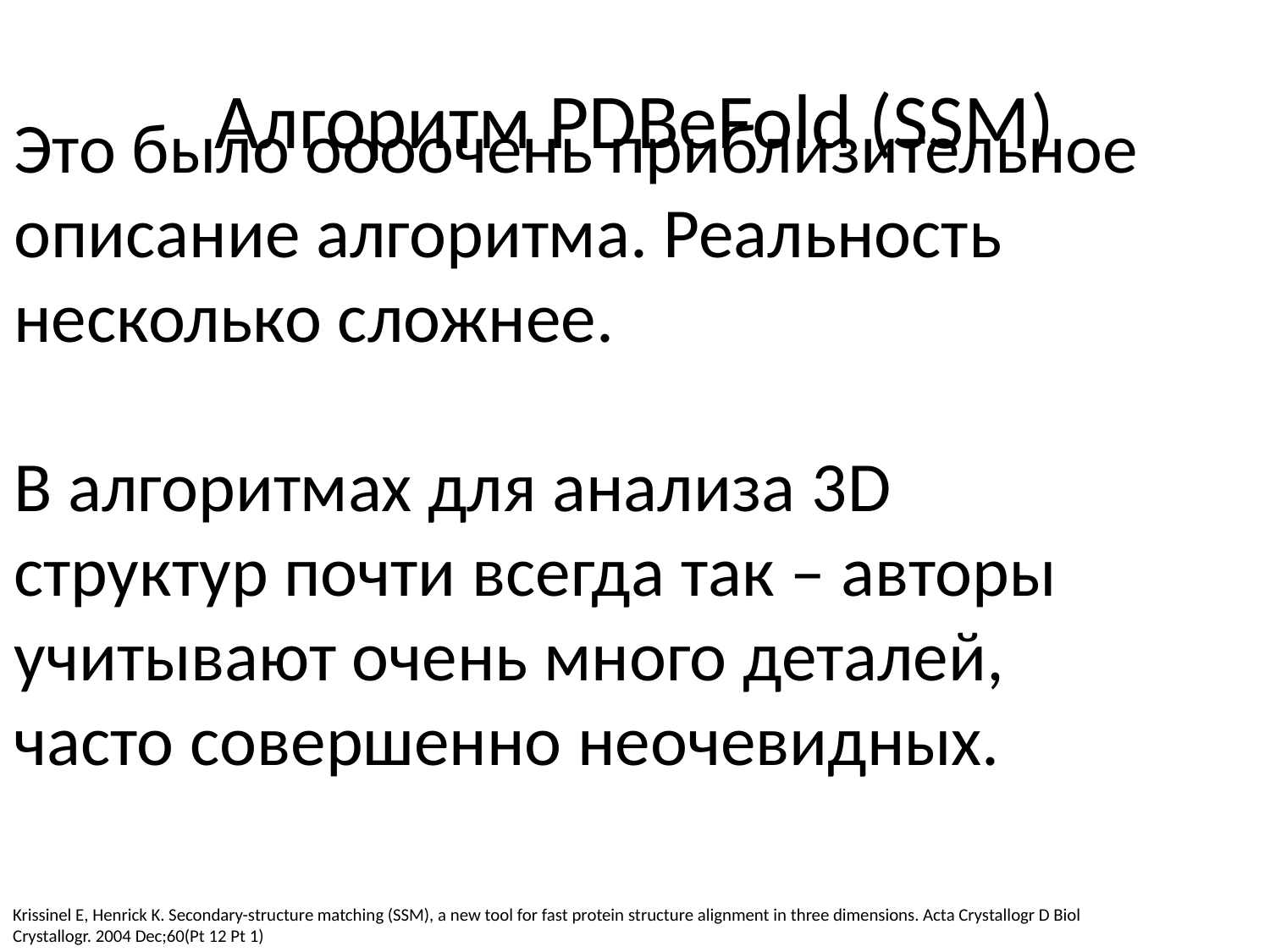

# Алгоритм PDBeFold (SSM)
Это было оооочень приблизительное описание алгоритма. Реальность несколько сложнее.

В алгоритмах для анализа 3D структур почти всегда так – авторы учитывают очень много деталей, часто совершенно неочевидных.
Krissinel E, Henrick K. Secondary-structure matching (SSM), a new tool for fast protein structure alignment in three dimensions. Acta Crystallogr D Biol Crystallogr. 2004 Dec;60(Pt 12 Pt 1)